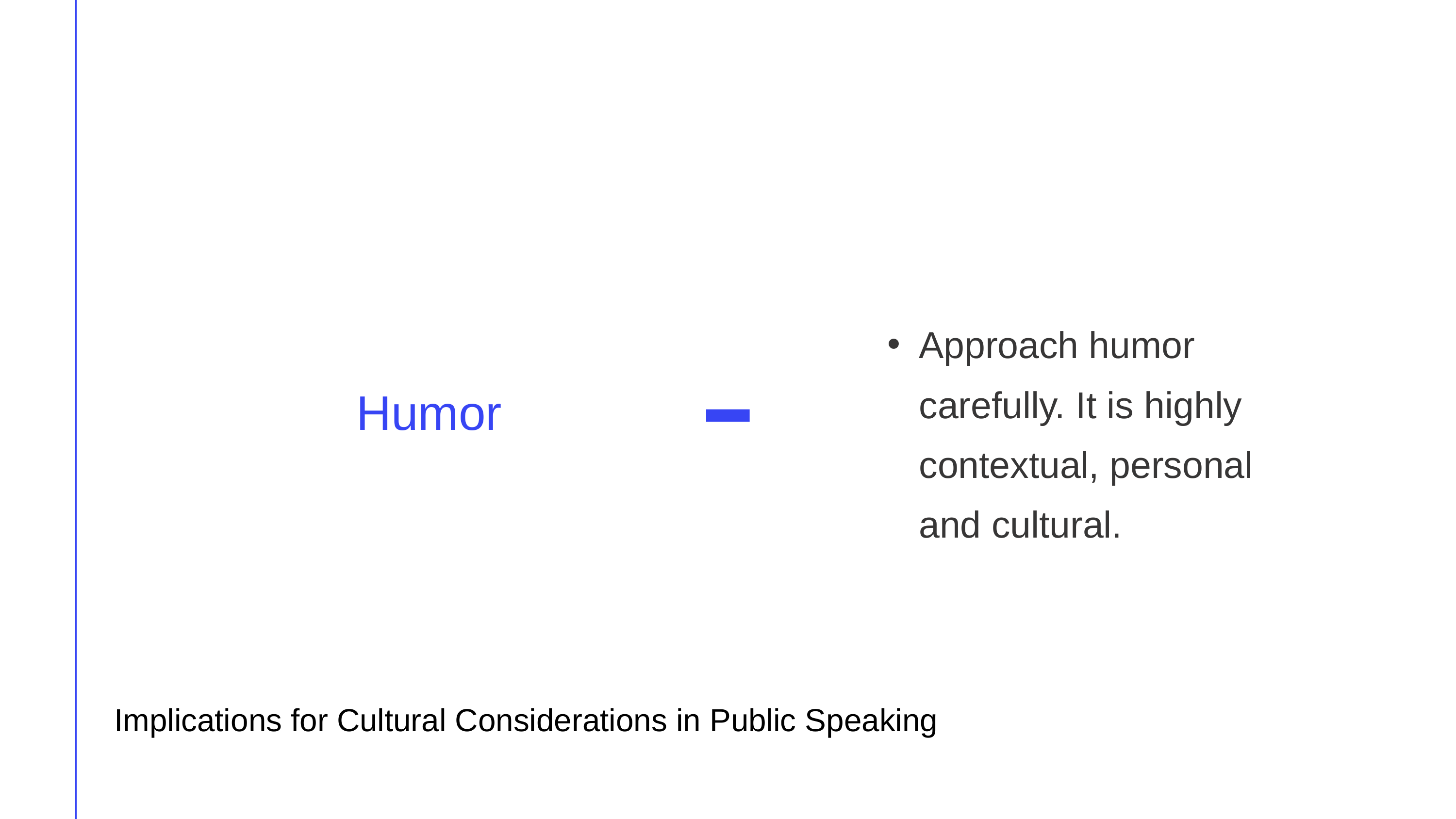

Approach humor carefully. It is highly contextual, personal and cultural.
Humor

Implications for Cultural Considerations in Public Speaking